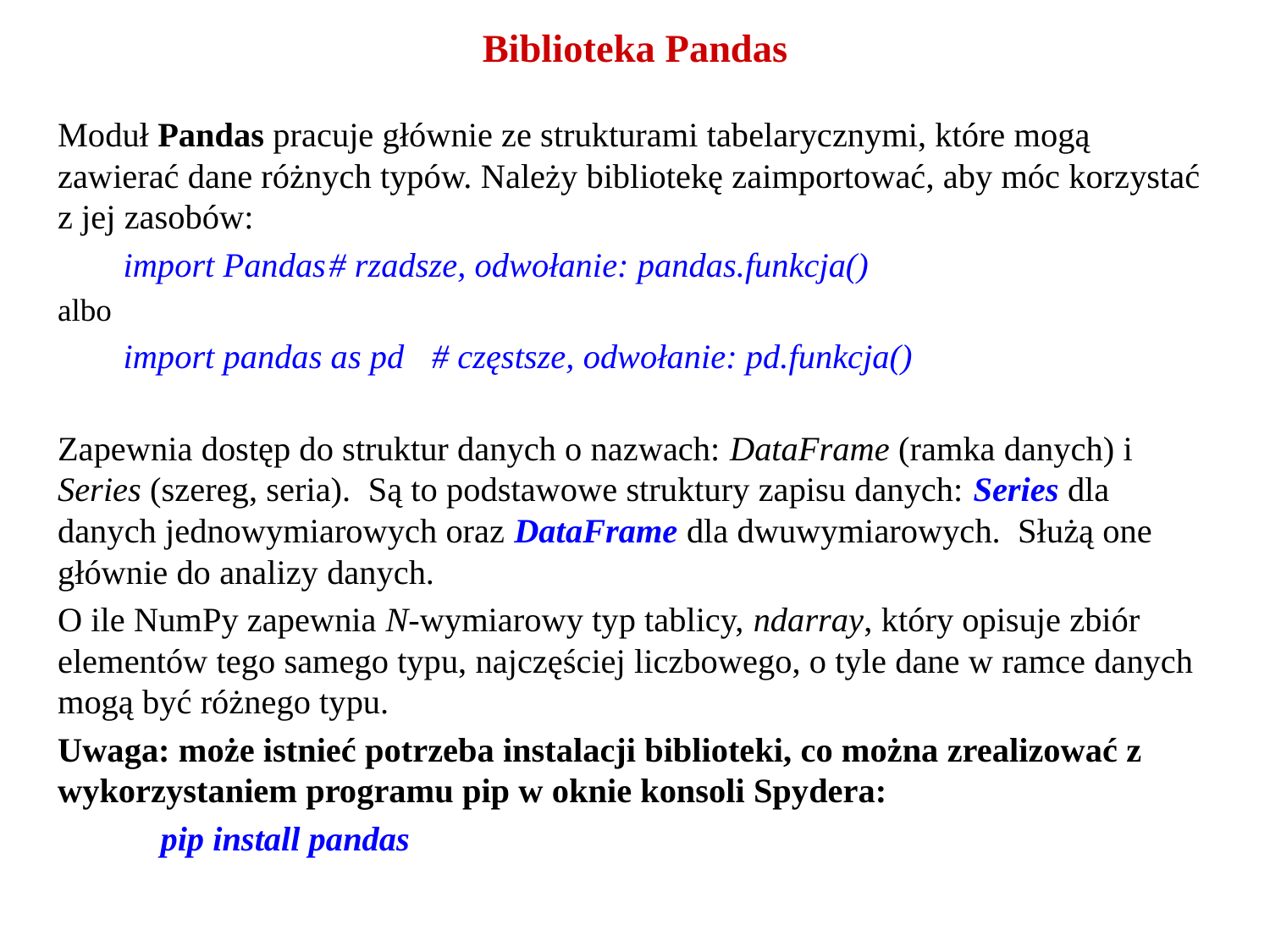

# Biblioteka Pandas
Moduł Pandas pracuje głównie ze strukturami tabelarycznymi, które mogą zawierać dane różnych typów. Należy bibliotekę zaimportować, aby móc korzystać z jej zasobów:
import Pandas	# rzadsze, odwołanie: pandas.funkcja()
albo
import pandas as pd	# częstsze, odwołanie: pd.funkcja()

Zapewnia dostęp do struktur danych o nazwach: DataFrame (ramka danych) i Series (szereg, seria).  Są to podstawowe struktury zapisu danych: Series dla danych jednowymiarowych oraz DataFrame dla dwuwymiarowych.  Służą one głównie do analizy danych.
O ile NumPy zapewnia N-wymiarowy typ tablicy, ndarray, który opisuje zbiór elementów tego samego typu, najczęściej liczbowego, o tyle dane w ramce danych mogą być różnego typu.
Uwaga: może istnieć potrzeba instalacji biblioteki, co można zrealizować z wykorzystaniem programu pip w oknie konsoli Spydera:
	pip install pandas